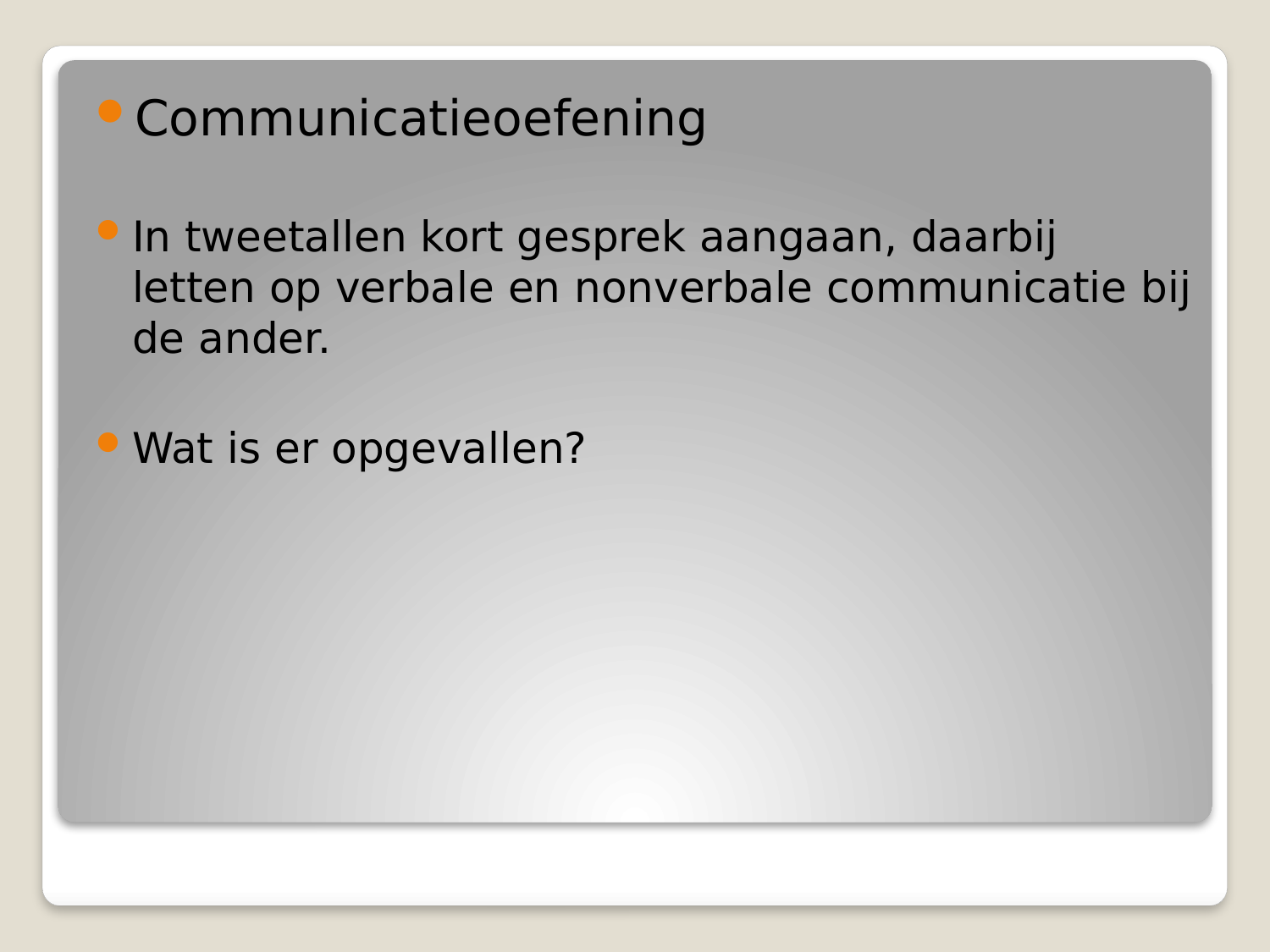

Communicatieoefening
In tweetallen kort gesprek aangaan, daarbij letten op verbale en nonverbale communicatie bij de ander.

Wat is er opgevallen?

#